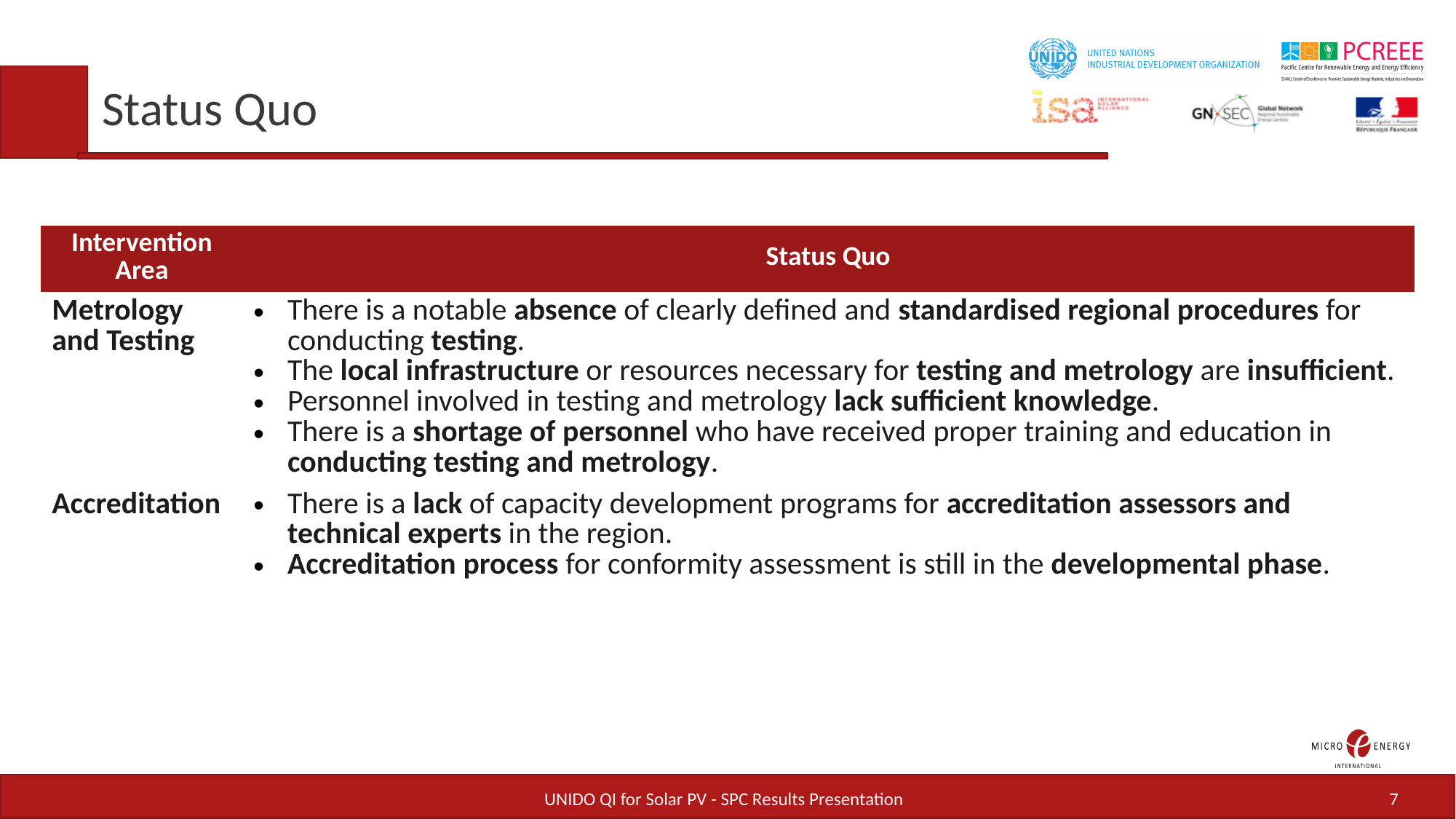

Status Quo
| Intervention Area | Status Quo |
| --- | --- |
| Metrology and Testing | There is a notable absence of clearly defined and standardised regional procedures for conducting testing. The local infrastructure or resources necessary for testing and metrology are insufficient. Personnel involved in testing and metrology lack sufficient knowledge. There is a shortage of personnel who have received proper training and education in conducting testing and metrology. |
| Accreditation | There is a lack of capacity development programs for accreditation assessors and technical experts in the region. Accreditation process for conformity assessment is still in the developmental phase. |
UNIDO QI for Solar PV - SPC Results Presentation
7